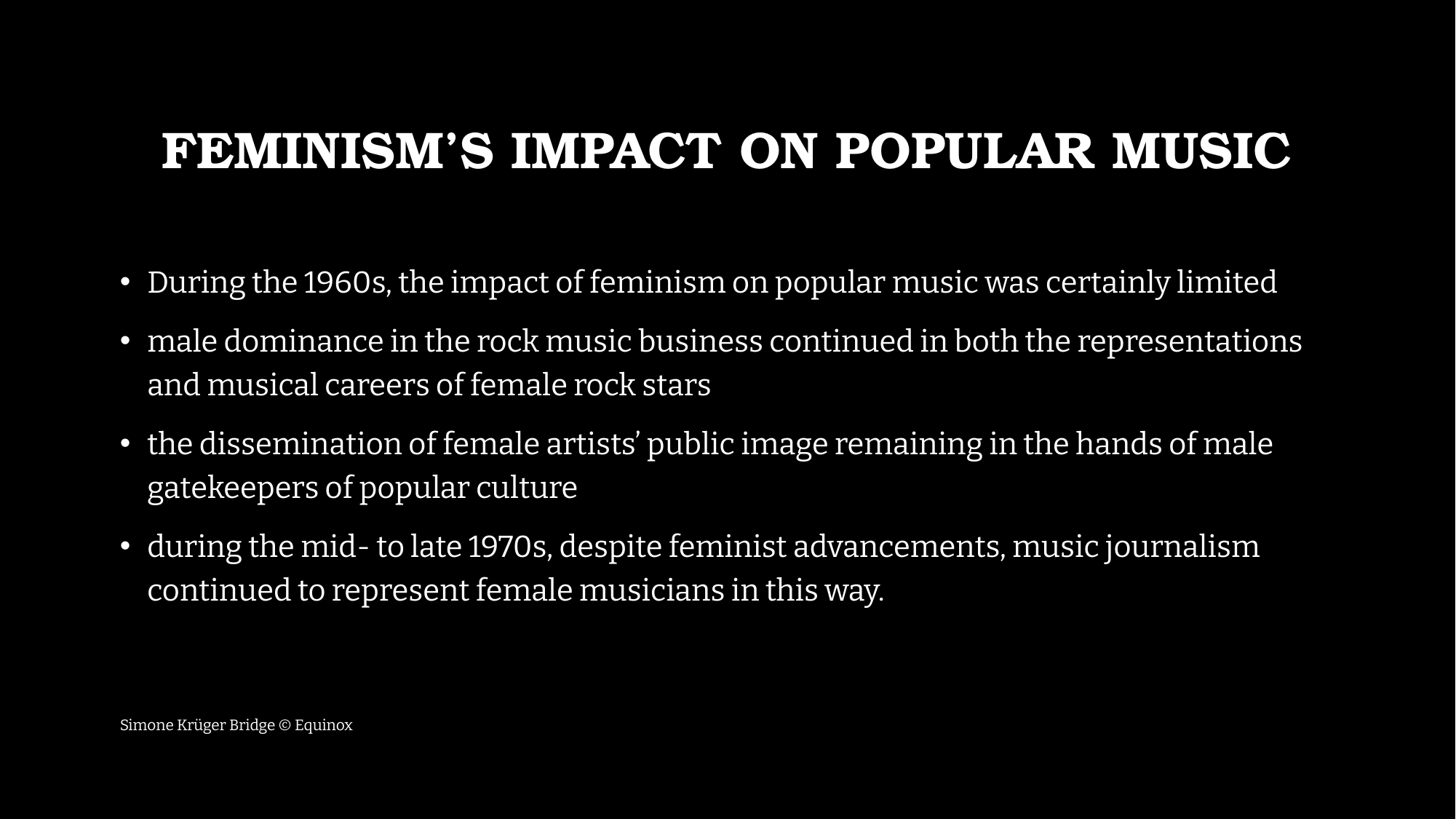

# Feminism’s impact on popular music
During the 1960s, the impact of feminism on popular music was certainly limited
male dominance in the rock music business continued in both the representations and musical careers of female rock stars
the dissemination of female artists’ public image remaining in the hands of male gatekeepers of popular culture
during the mid- to late 1970s, despite feminist advancements, music journalism continued to represent female musicians in this way.

Simone Krüger Bridge © Equinox